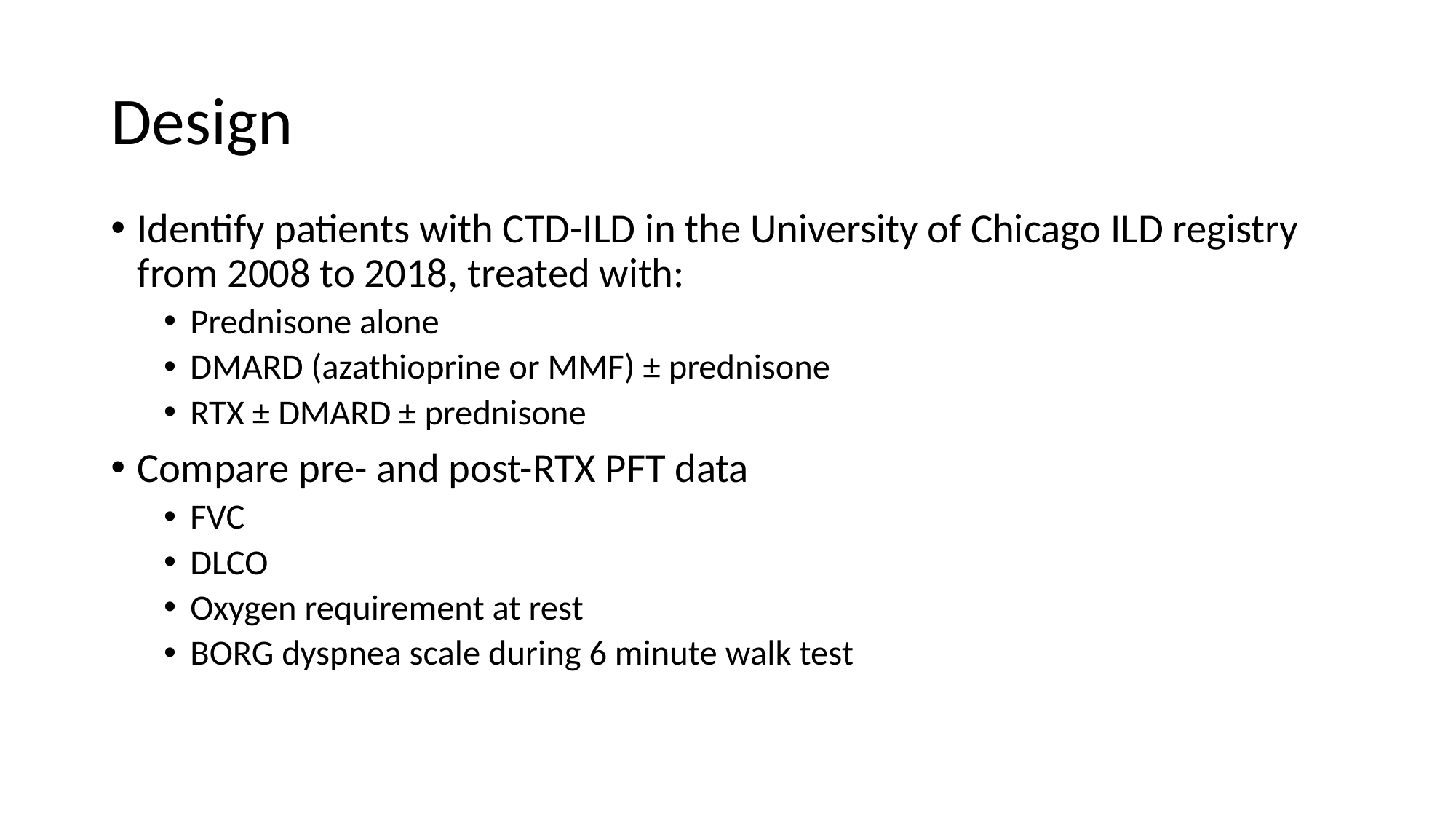

# Design
Identify patients with CTD-ILD in the University of Chicago ILD registry from 2008 to 2018, treated with:
Prednisone alone
DMARD (azathioprine or MMF) ± prednisone
RTX ± DMARD ± prednisone
Compare pre- and post-RTX PFT data
FVC
DLCO
Oxygen requirement at rest
BORG dyspnea scale during 6 minute walk test